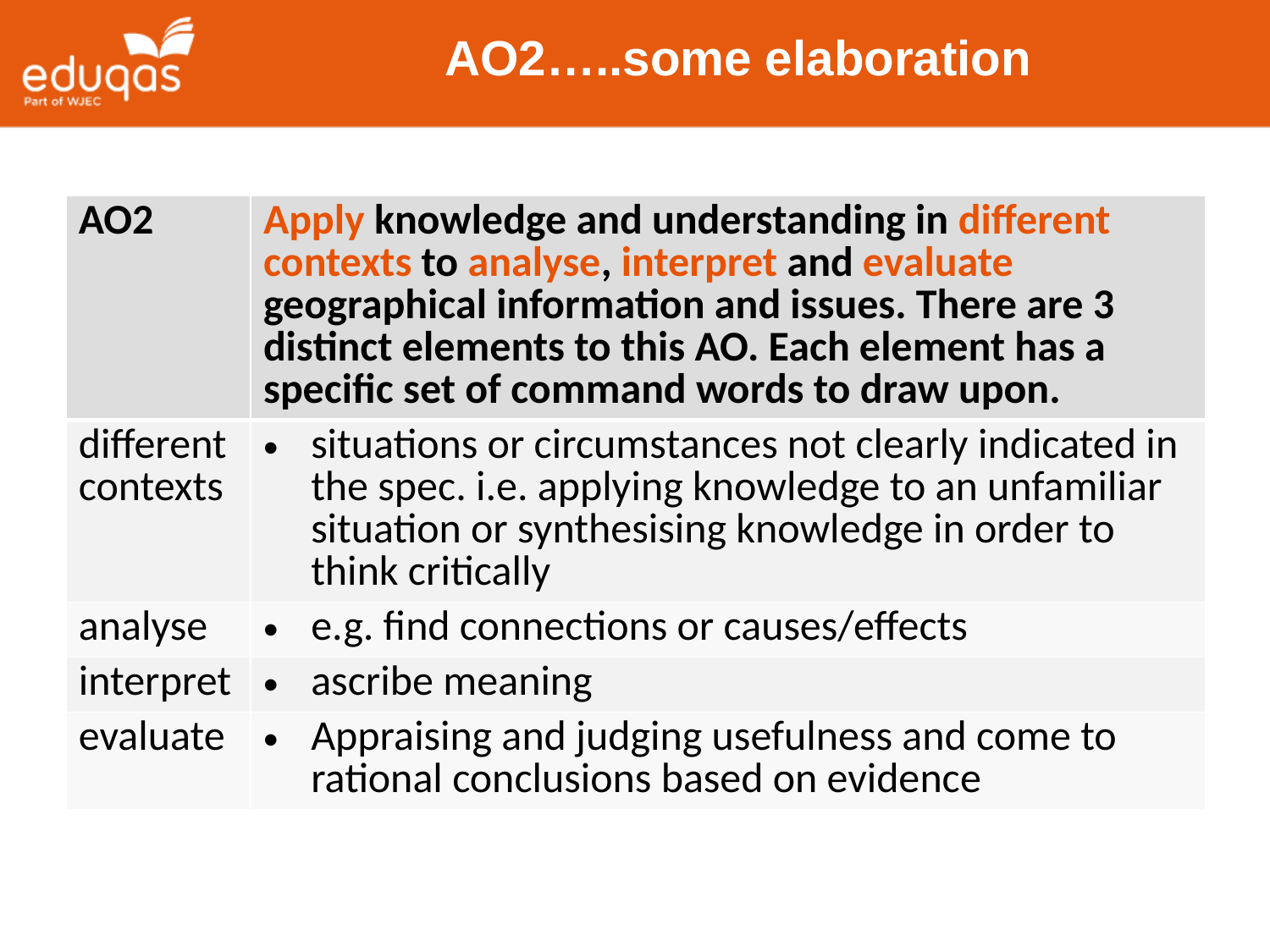

AO2…..some elaboration

| AO2 | Apply knowledge and understanding in different contexts to analyse, interpret and evaluate geographical information and issues. There are 3 distinct elements to this AO. Each element has a specific set of command words to draw upon. |
| --- | --- |
| different contexts | situations or circumstances not clearly indicated in the spec. i.e. applying knowledge to an unfamiliar situation or synthesising knowledge in order to think critically |
| analyse | e.g. find connections or causes/effects |
| interpret | ascribe meaning |
| evaluate | Appraising and judging usefulness and come to rational conclusions based on evidence |